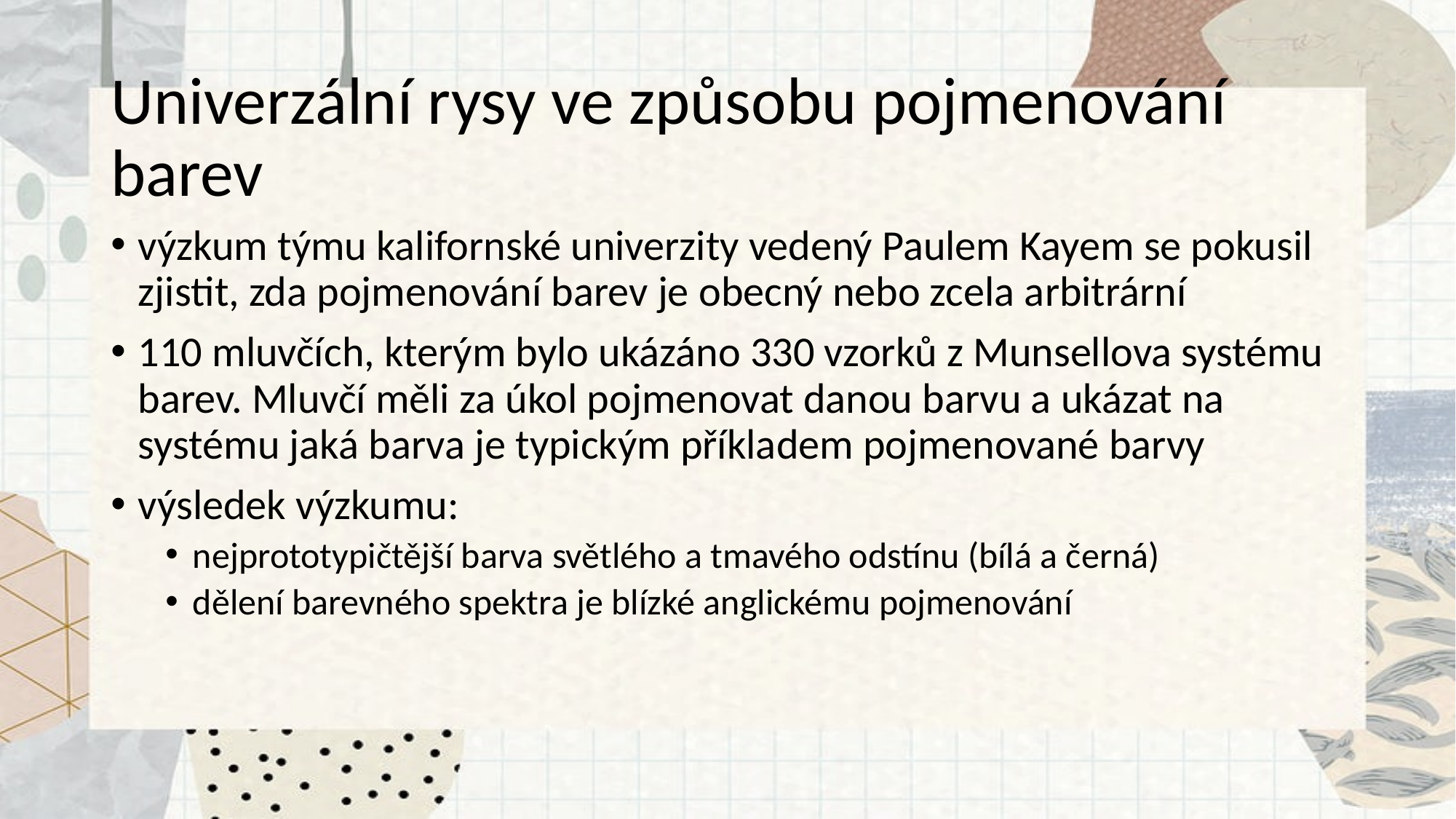

# Univerzální rysy ve způsobu pojmenování barev
výzkum týmu kalifornské univerzity vedený Paulem Kayem se pokusil zjistit, zda pojmenování barev je obecný nebo zcela arbitrární
110 mluvčích, kterým bylo ukázáno 330 vzorků z Munsellova systému barev. Mluvčí měli za úkol pojmenovat danou barvu a ukázat na systému jaká barva je typickým příkladem pojmenované barvy
výsledek výzkumu:
nejprototypičtější barva světlého a tmavého odstínu (bílá a černá)
dělení barevného spektra je blízké anglickému pojmenování